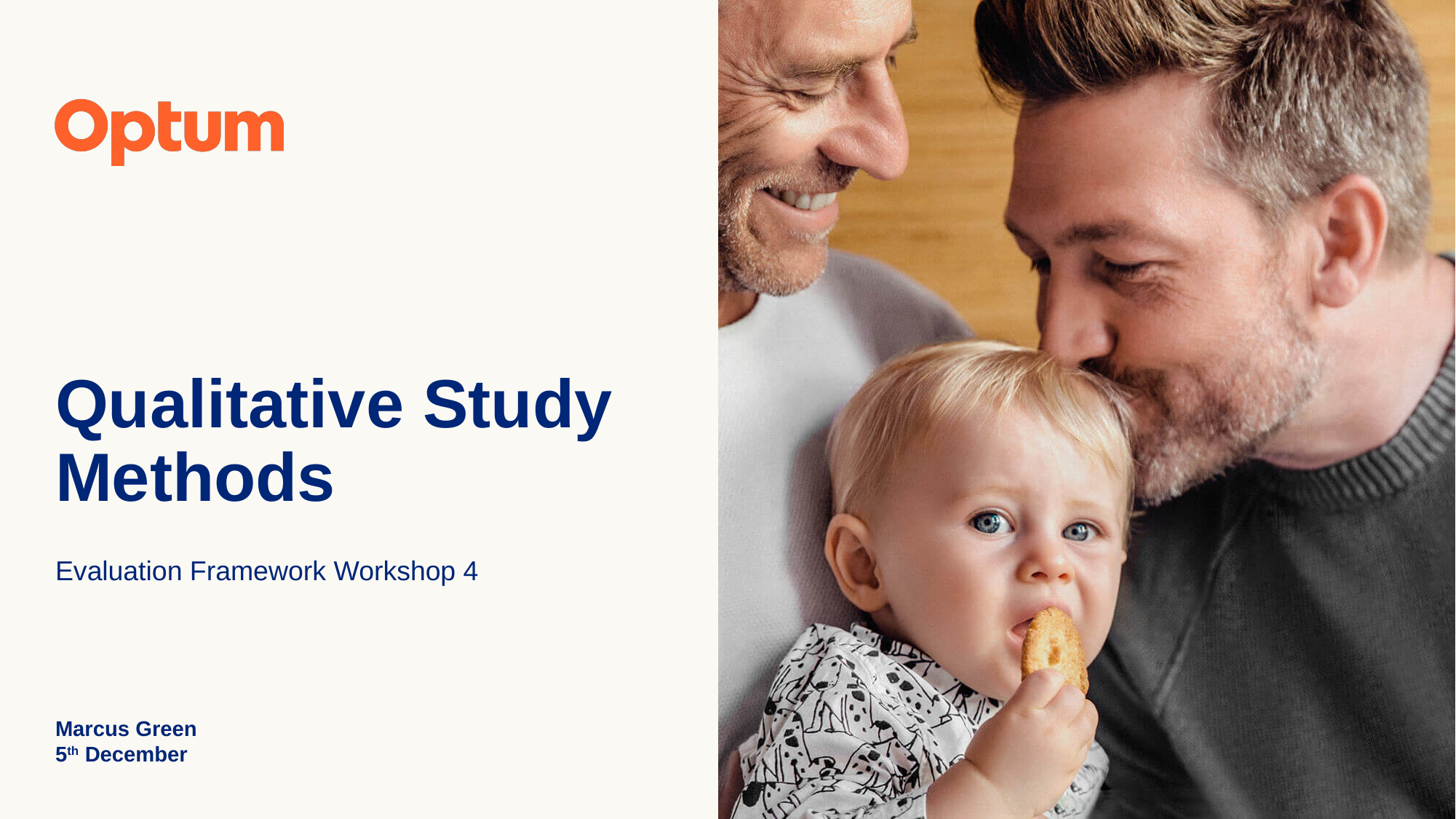

# Qualitative Study Methods
Evaluation Framework Workshop 4
Marcus Green
5th December